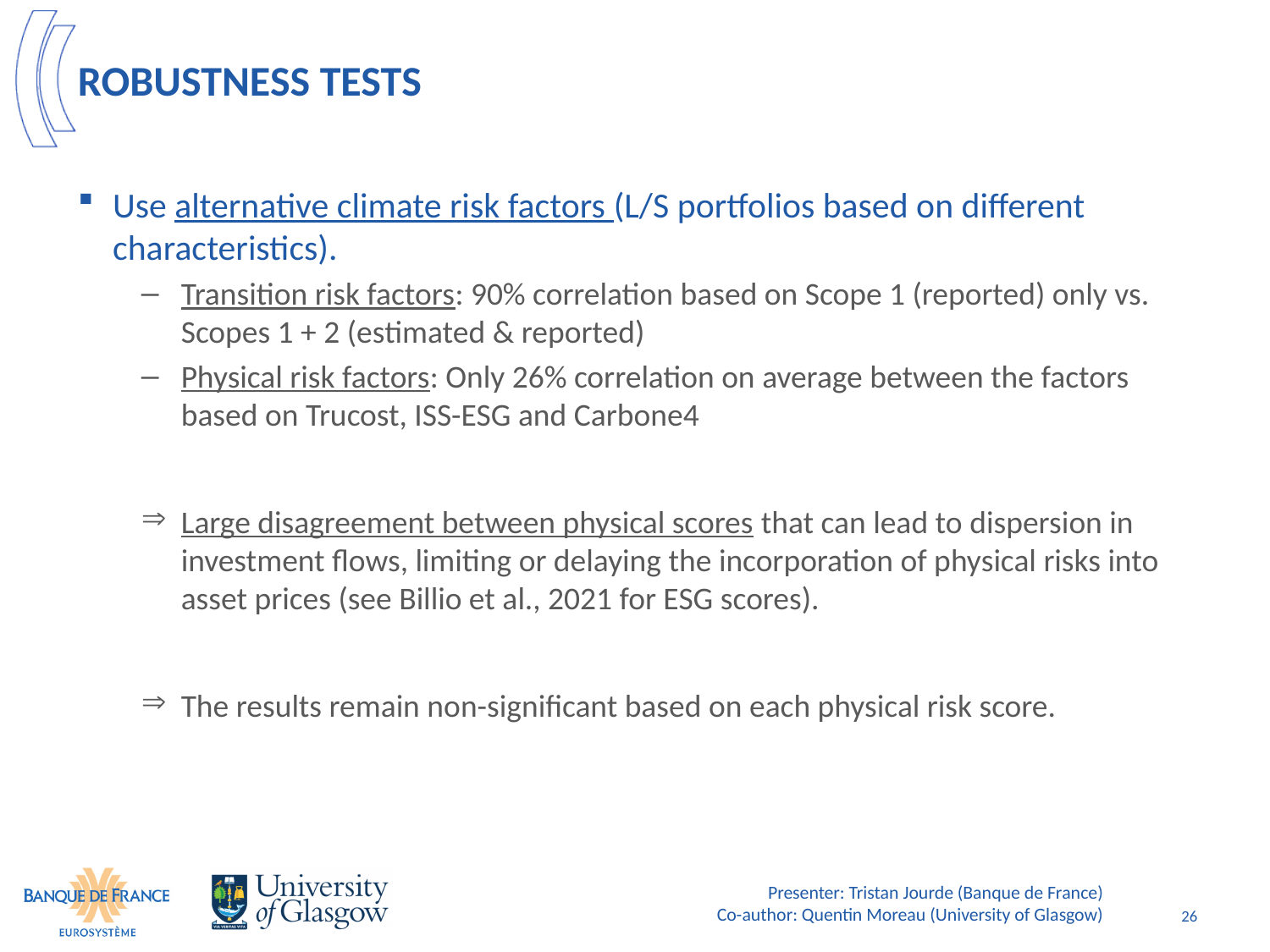

# Robustness TESTs
Use alternative climate risk factors (L/S portfolios based on different characteristics).
Transition risk factors: 90% correlation based on Scope 1 (reported) only vs. Scopes 1 + 2 (estimated & reported)
Physical risk factors: Only 26% correlation on average between the factors based on Trucost, ISS-ESG and Carbone4

Large disagreement between physical scores that can lead to dispersion in investment flows, limiting or delaying the incorporation of physical risks into asset prices (see Billio et al., 2021 for ESG scores).

The results remain non-significant based on each physical risk score.

Presenter: Tristan Jourde (Banque de France)
Co-author: Quentin Moreau (University of Glasgow)
26